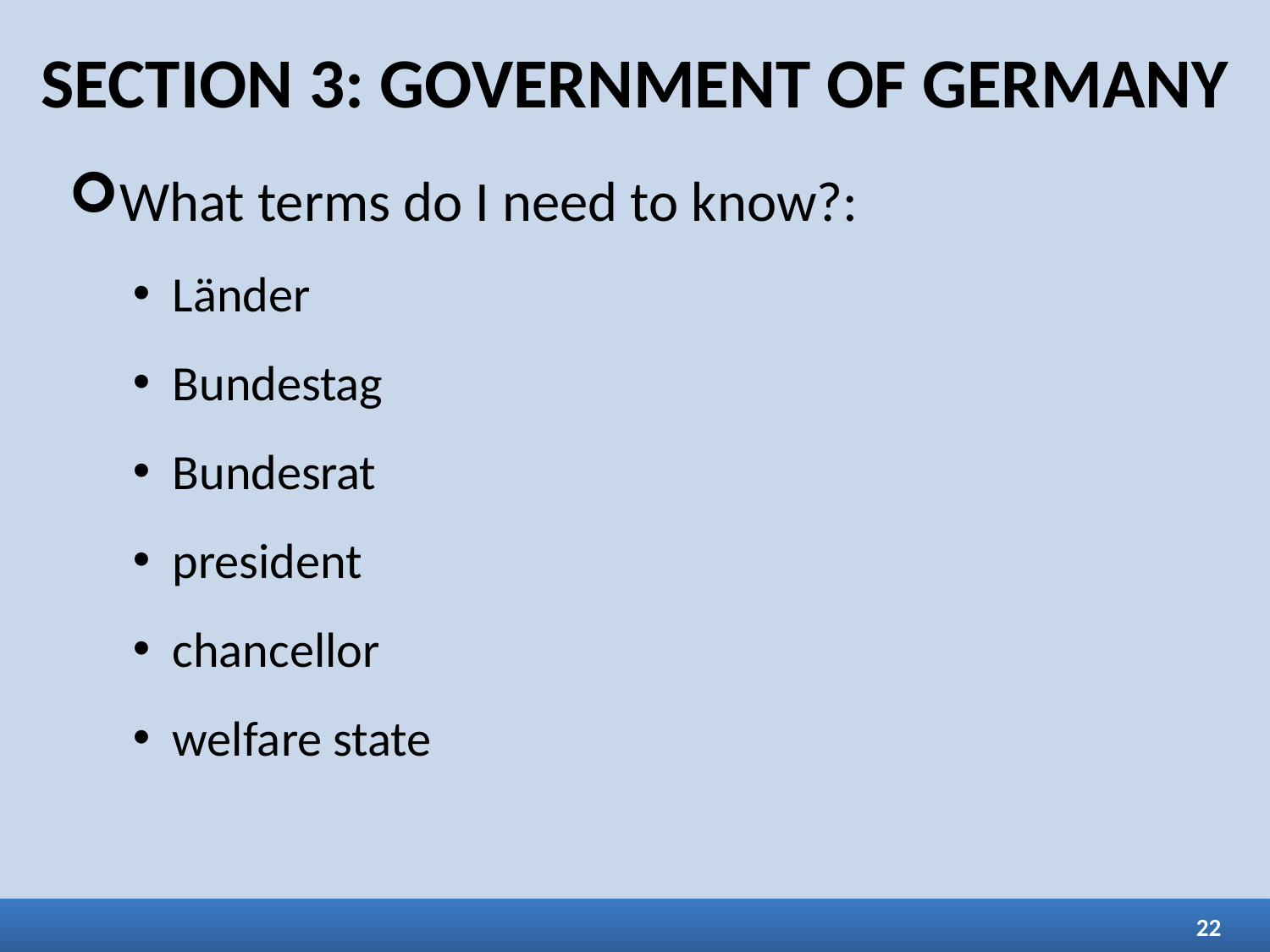

SECTION 3: GOVERNMENT OF GERMANY
What terms do I need to know?:
Länder
Bundestag
Bundesrat
president
chancellor
welfare state
22